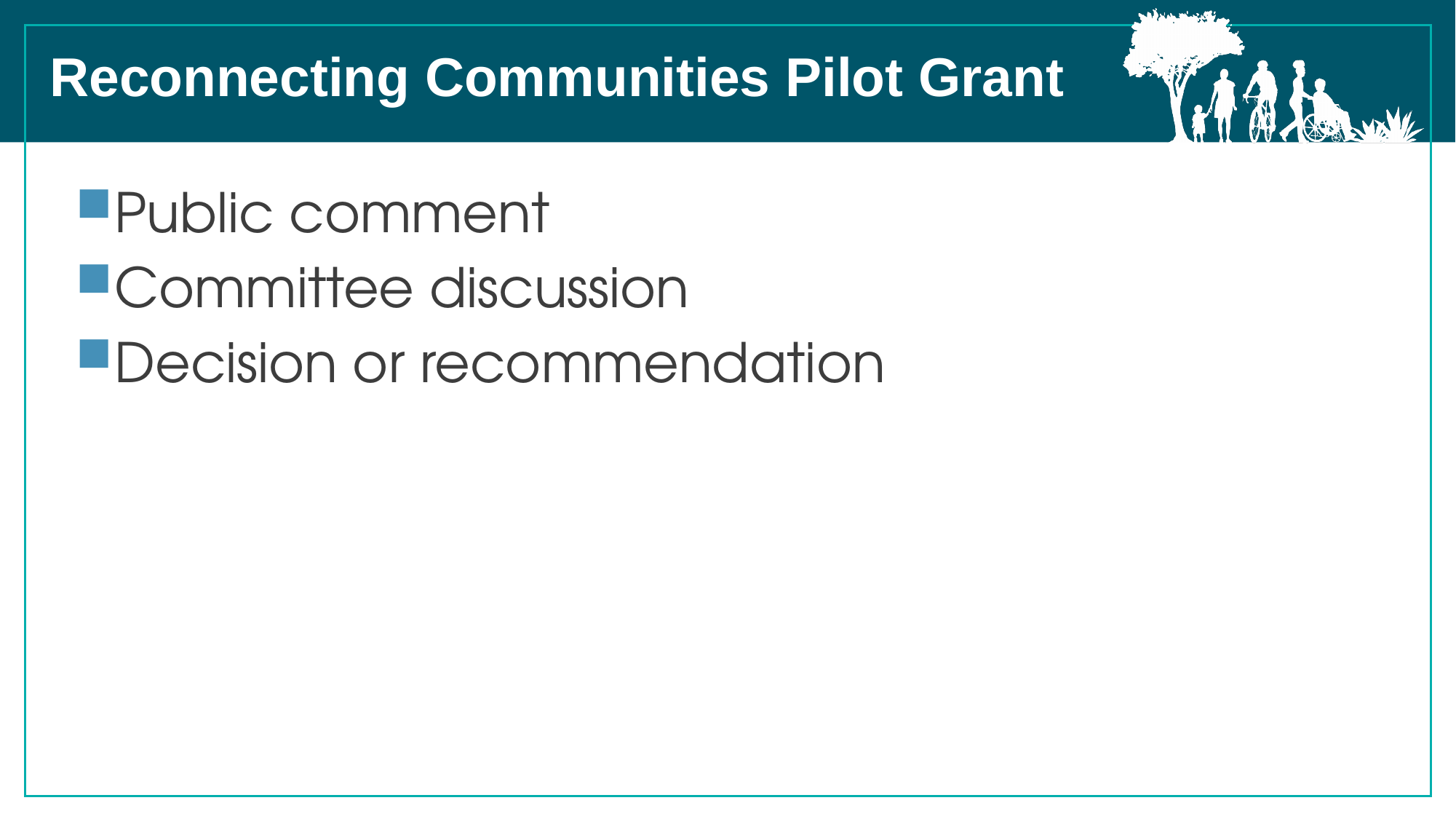

Reconnecting Communities Pilot Grant

Public comment
Committee discussion
Decision or recommendation